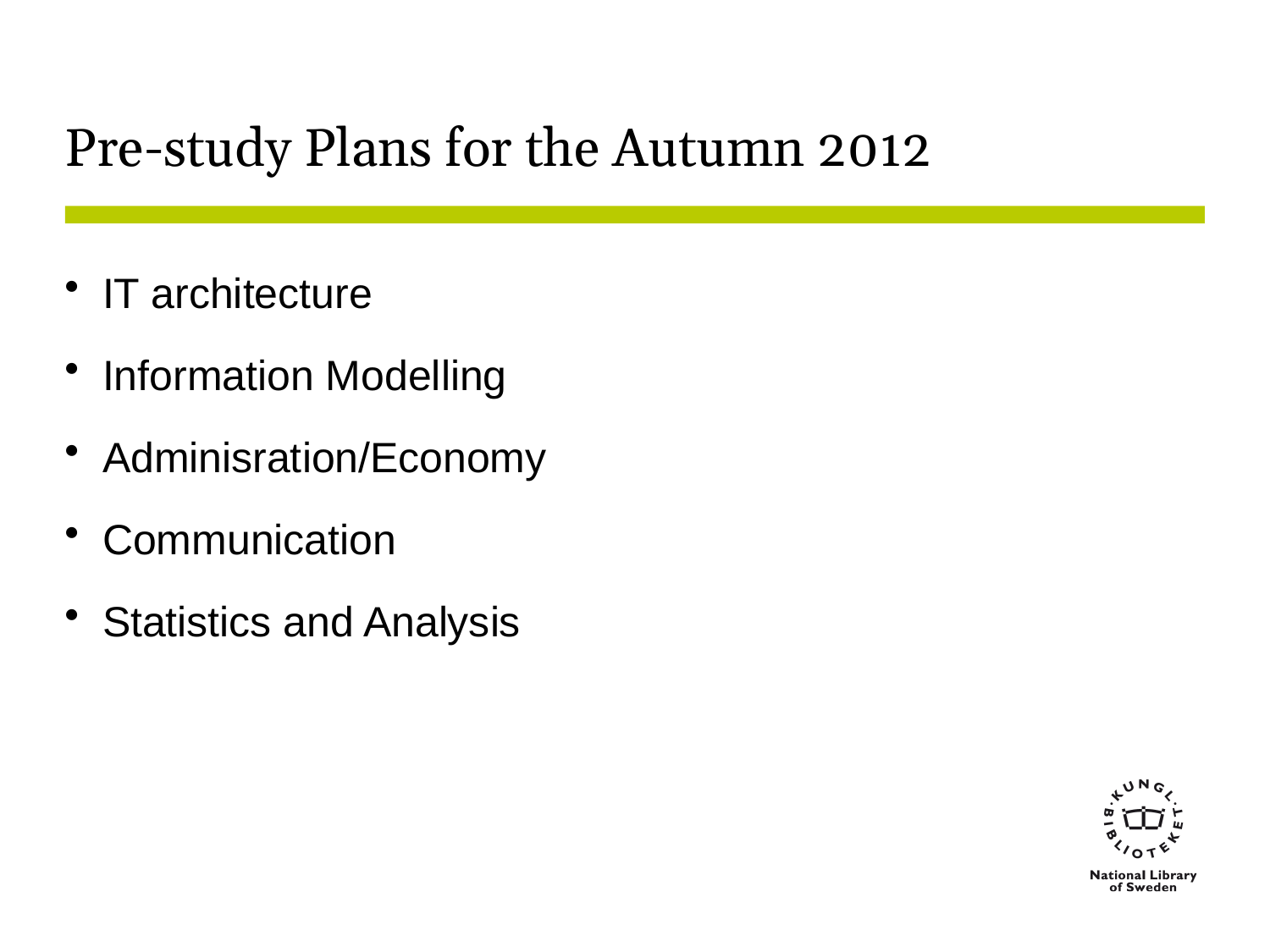

# Pre-study Plans for the Autumn 2012
IT architecture
Information Modelling
Adminisration/Economy
Communication
Statistics and Analysis